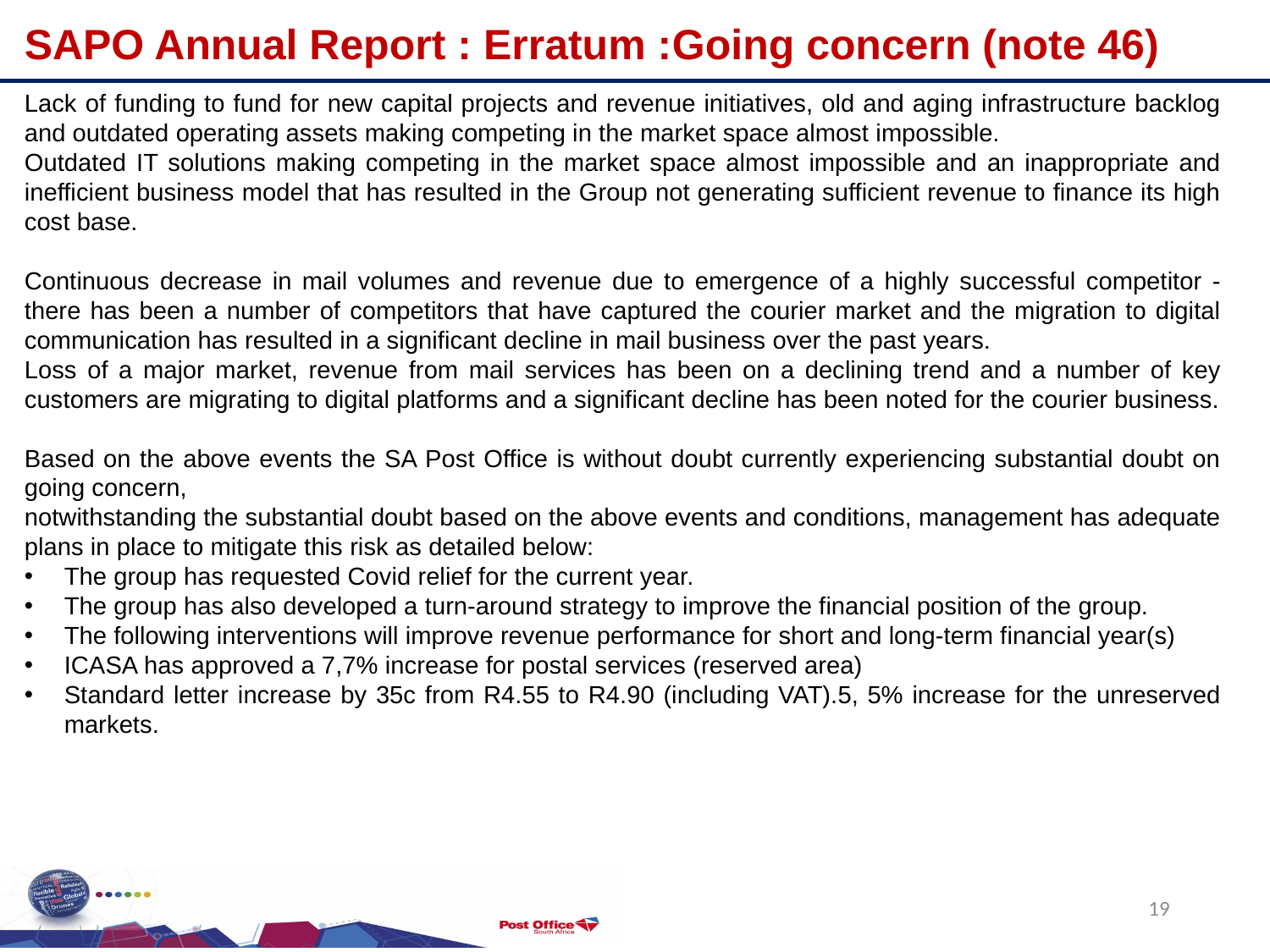

SAPO Annual Report : Erratum :Going concern (note 46)
Lack of funding to fund for new capital projects and revenue initiatives, old and aging infrastructure backlog and outdated operating assets making competing in the market space almost impossible.
Outdated IT solutions making competing in the market space almost impossible and an inappropriate and inefficient business model that has resulted in the Group not generating sufficient revenue to finance its high cost base.

Continuous decrease in mail volumes and revenue due to emergence of a highly successful competitor - there has been a number of competitors that have captured the courier market and the migration to digital communication has resulted in a significant decline in mail business over the past years.
Loss of a major market, revenue from mail services has been on a declining trend and a number of key customers are migrating to digital platforms and a significant decline has been noted for the courier business.

Based on the above events the SA Post Office is without doubt currently experiencing substantial doubt on going concern,
notwithstanding the substantial doubt based on the above events and conditions, management has adequate plans in place to mitigate this risk as detailed below:
The group has requested Covid relief for the current year.
The group has also developed a turn-around strategy to improve the financial position of the group.
The following interventions will improve revenue performance for short and long-term financial year(s)
ICASA has approved a 7,7% increase for postal services (reserved area)
Standard letter increase by 35c from R4.55 to R4.90 (including VAT).5, 5% increase for the unreserved markets.

19